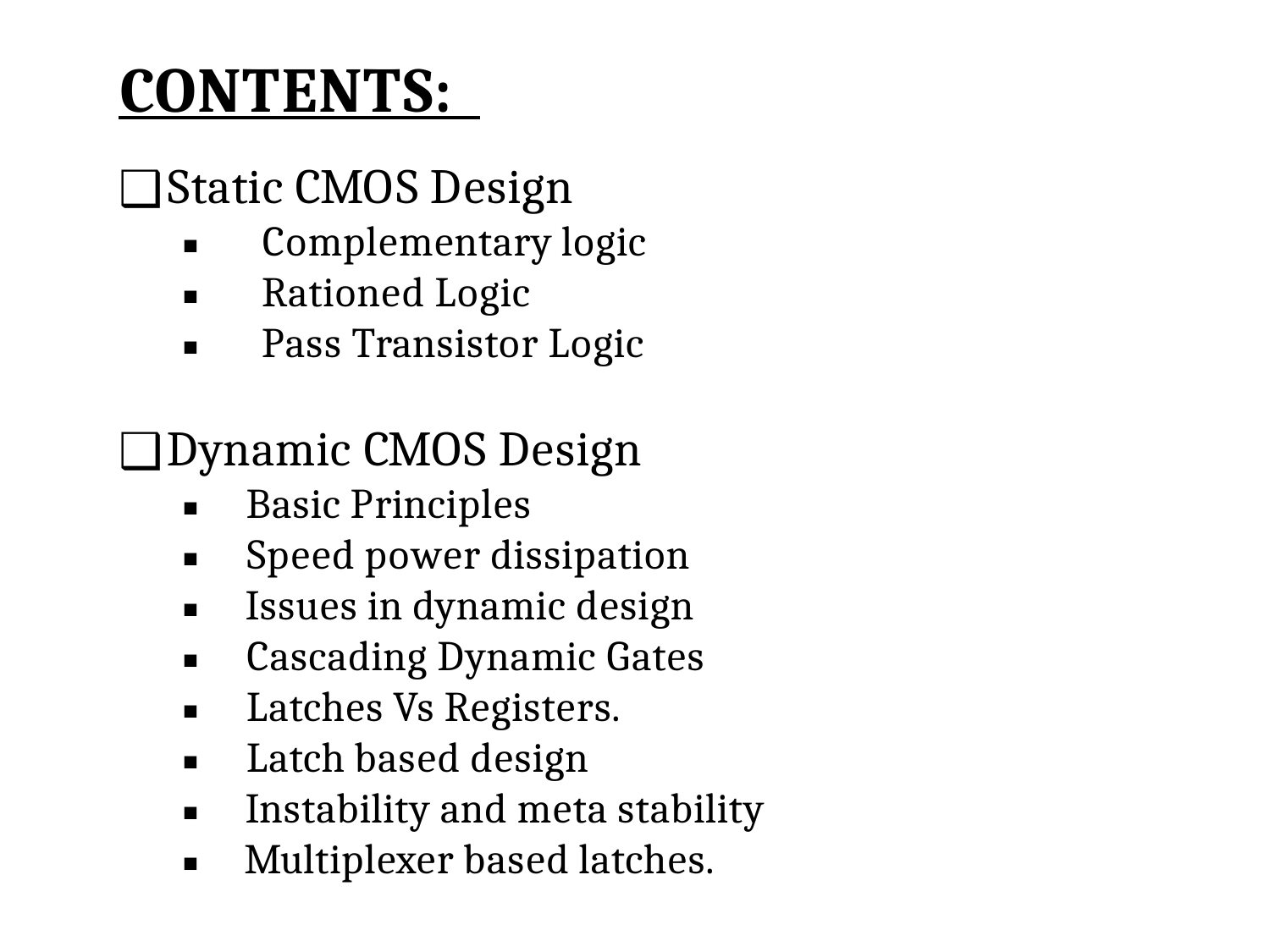

CONTENTS:

Static CMOS Design
Complementary logic
Rationed Logic
Pass Transistor Logic

Dynamic CMOS Design
Basic Principles
Speed power dissipation
Issues in dynamic design
Cascading Dynamic Gates
Latches Vs Registers.
Latch based design
Instability and meta stability
Multiplexer based latches.